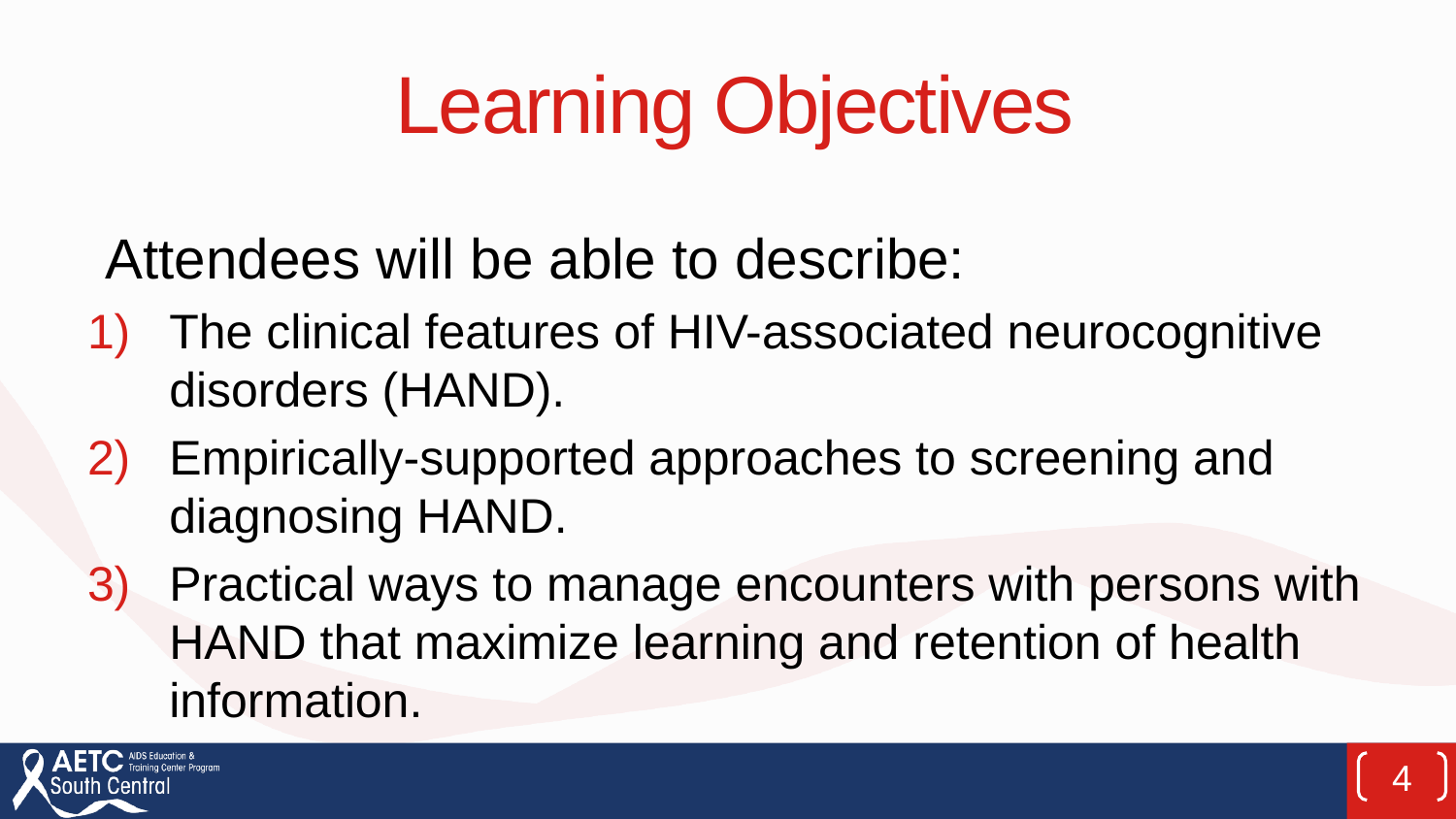

# Learning Objectives
Attendees will be able to describe:
The clinical features of HIV-associated neurocognitive disorders (HAND).
Empirically-supported approaches to screening and diagnosing HAND.
Practical ways to manage encounters with persons with HAND that maximize learning and retention of health information.

4